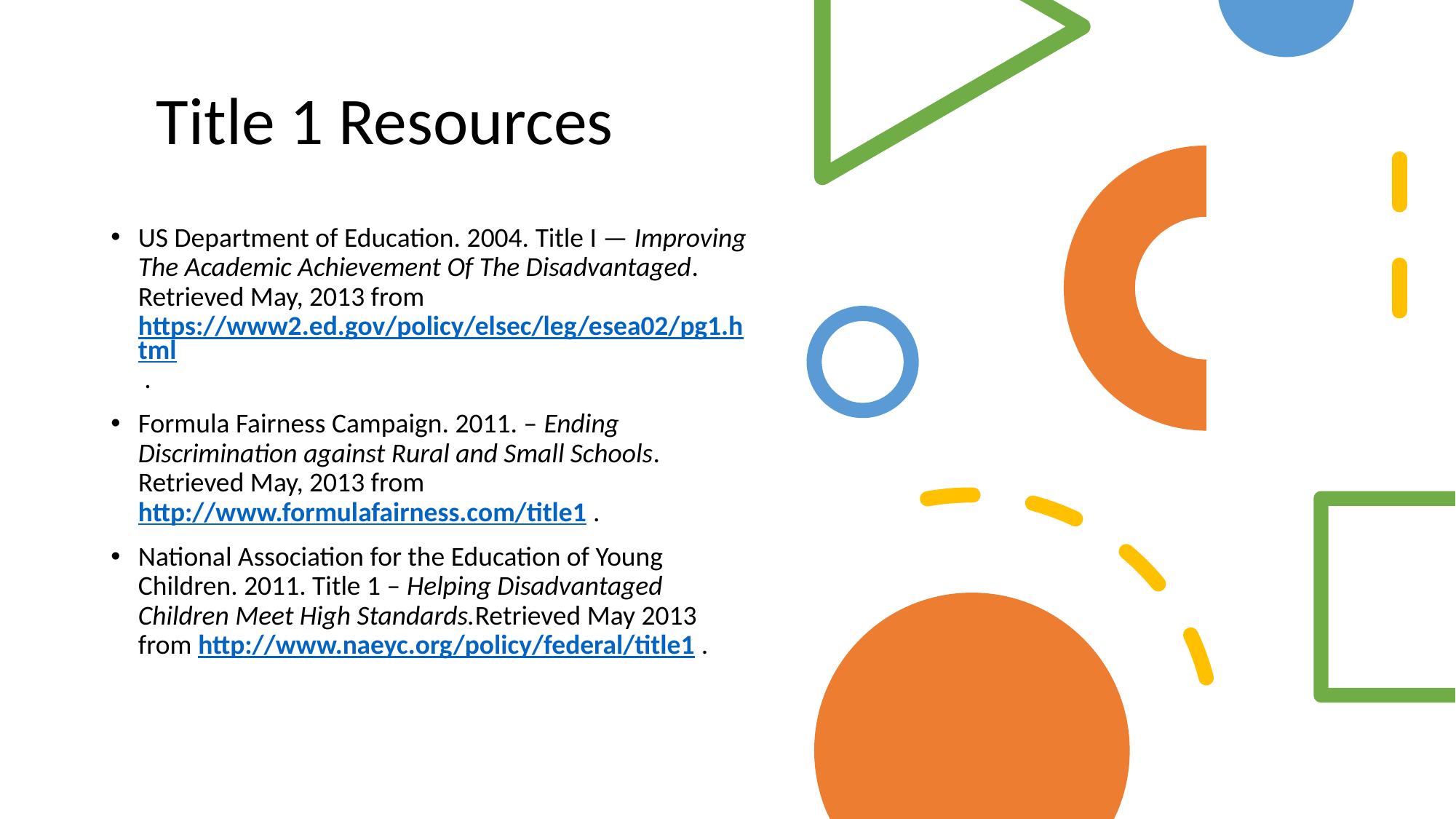

# Title 1 Resources

US Department of Education. 2004. Title I — Improving The Academic Achievement Of The Disadvantaged. Retrieved May, 2013 from https://www2.ed.gov/policy/elsec/leg/esea02/pg1.html .
Formula Fairness Campaign. 2011. – Ending Discrimination against Rural and Small Schools. Retrieved May, 2013 from http://www.formulafairness.com/title1 .
National Association for the Education of Young Children. 2011. Title 1 – Helping Disadvantaged Children Meet High Standards.Retrieved May 2013 from http://www.naeyc.org/policy/federal/title1 .